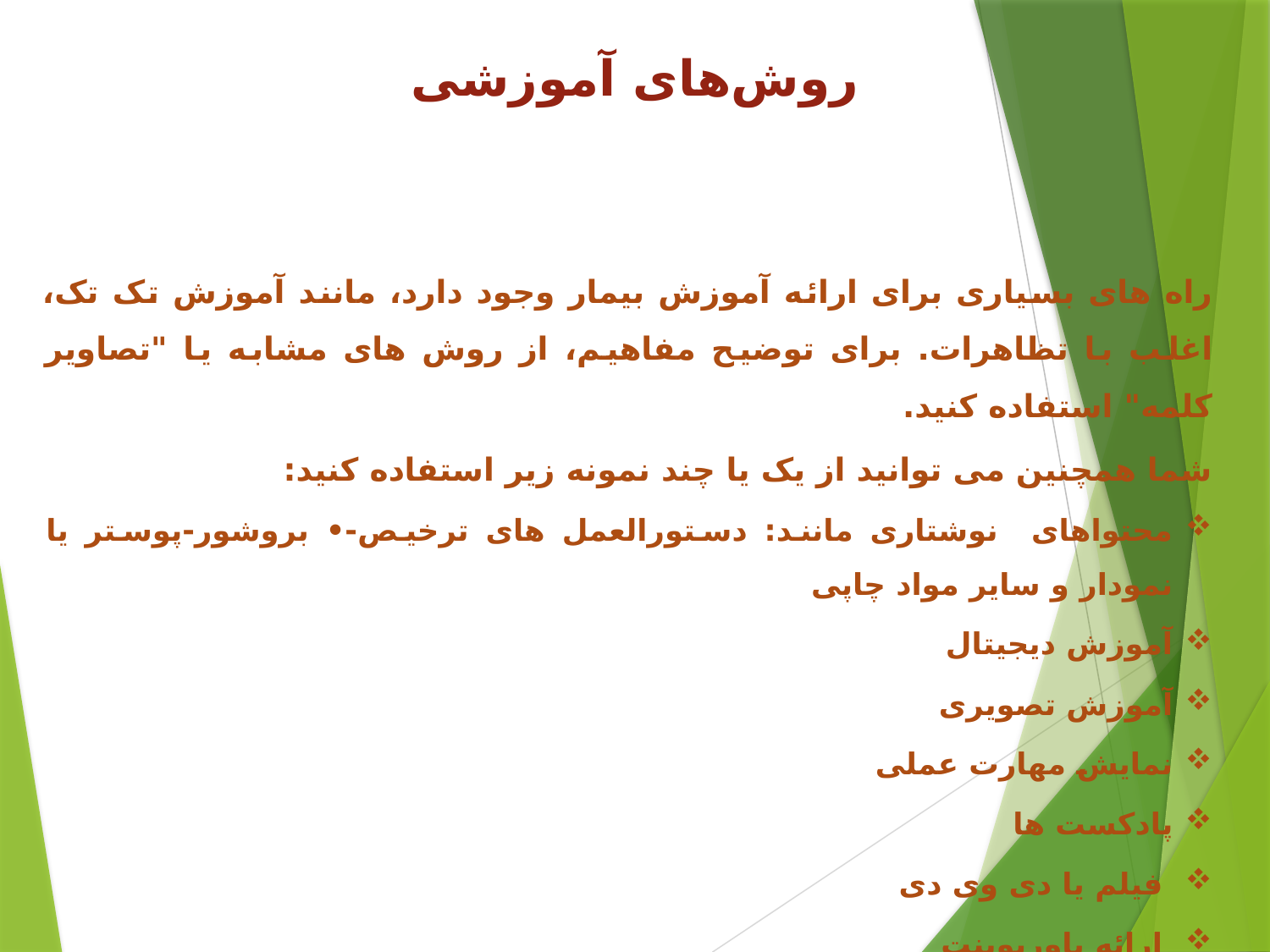

# روش‌های آموزشی
راه های بسیاری برای ارائه آموزش بیمار وجود دارد، مانند آموزش تک تک، اغلب با تظاهرات. برای توضیح مفاهیم، ​​از روش های مشابه یا "تصاویر کلمه" استفاده کنید.
شما همچنین می توانید از یک یا چند نمونه زیر استفاده کنید:
محتواهای  نوشتاری مانند: دستورالعمل های ترخیص-• بروشور-پوستر یا نمودار و سایر مواد چاپی
آموزش دیجیتال
آموزش تصویری
نمایش مهارت عملی
پادکست ها
 فیلم یا دی وی دی
 ارائه پاورپوینت
 کلاس های گروه